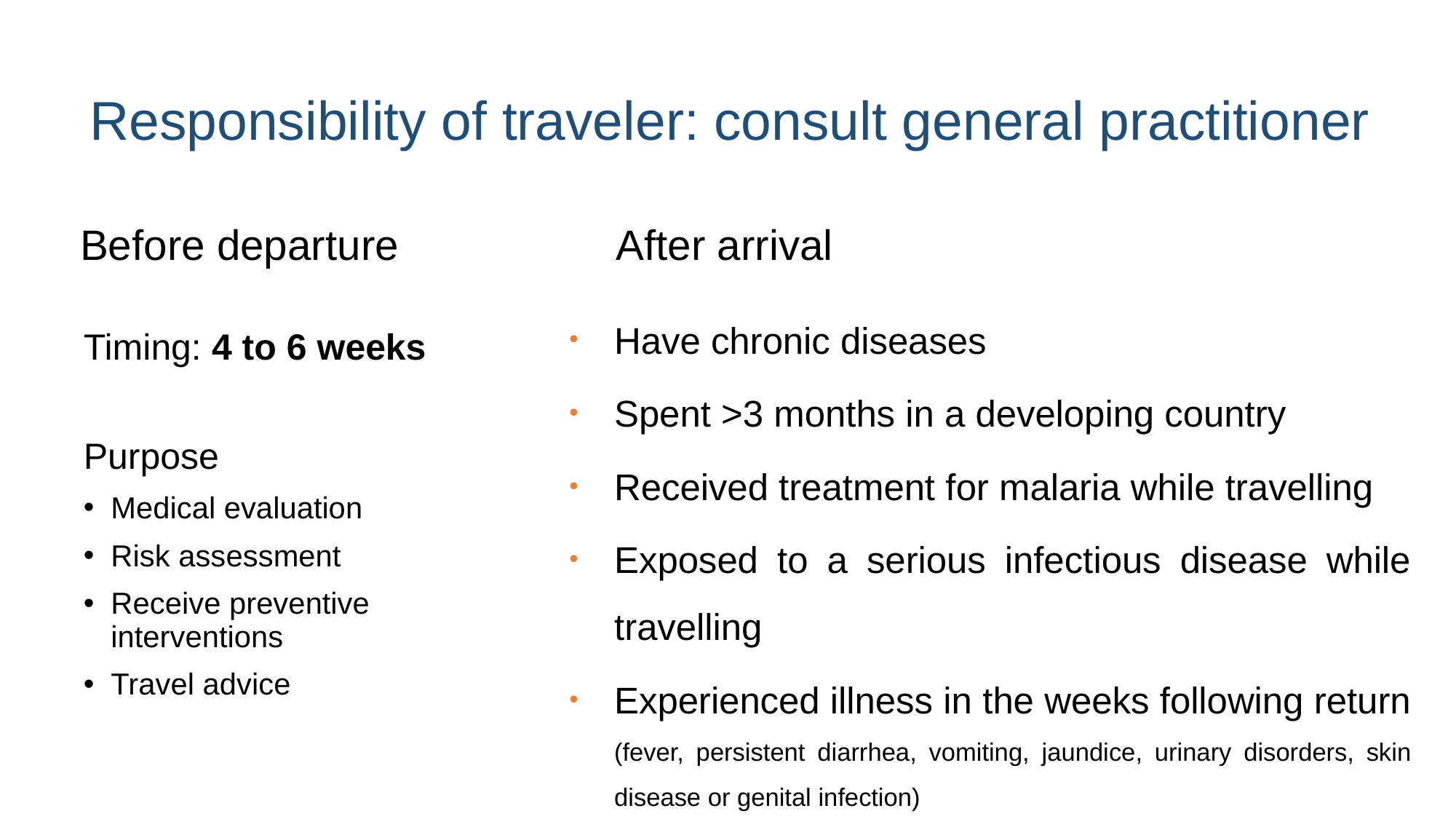

# Responsibility of traveler: consult general practitioner
Before departure
After arrival

Timing: 4 to 6 weeks

Purpose
Medical evaluation
Risk assessment
Receive preventive interventions
Travel advice

Have chronic diseases
Spent >3 months in a developing country
Received treatment for malaria while travelling
Exposed to a serious infectious disease while travelling
Experienced illness in the weeks following return (fever, persistent diarrhea, vomiting, jaundice, urinary disorders, skin disease or genital infection)